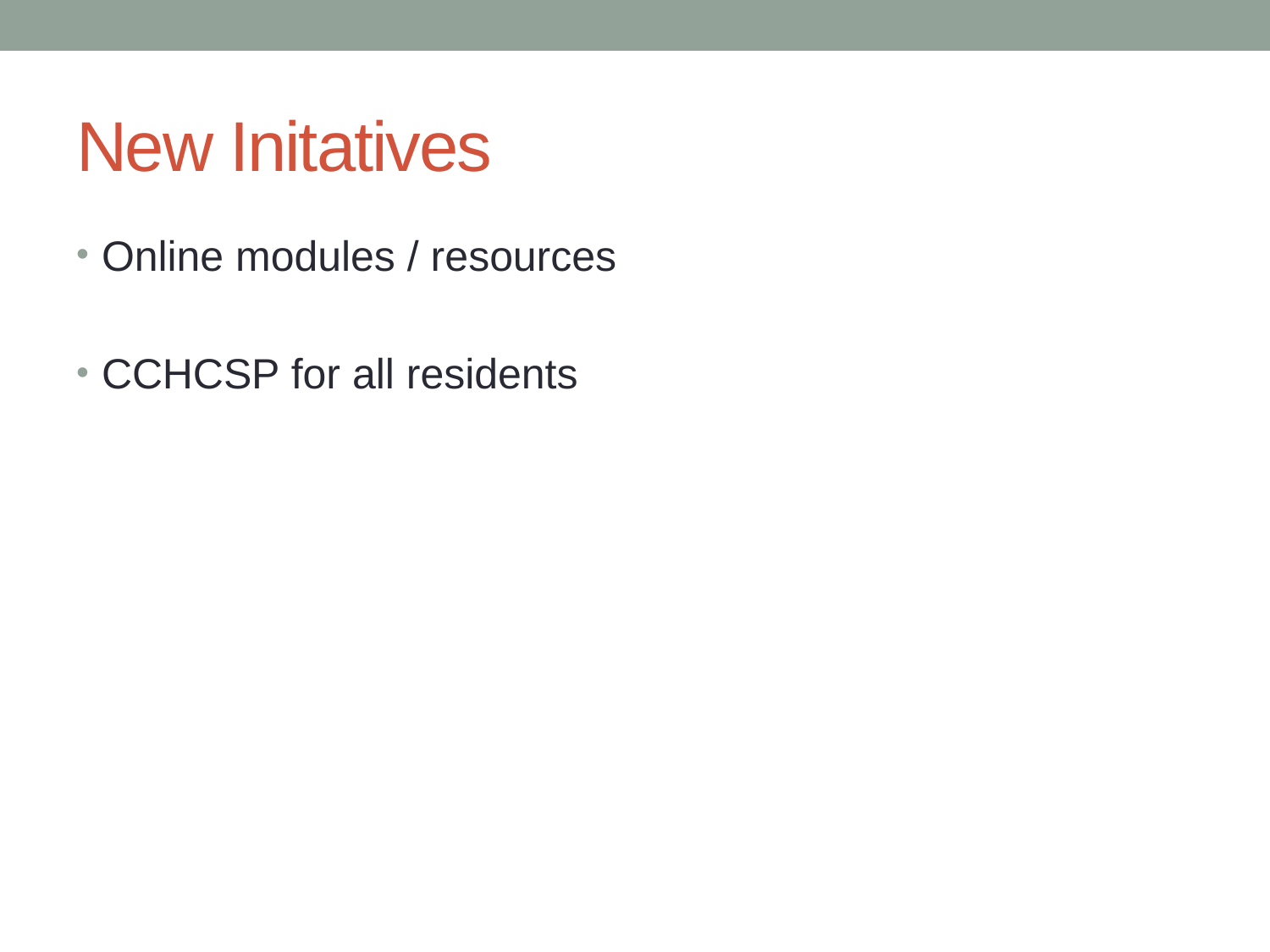

# New Initatives
Online modules / resources

CCHCSP for all residents